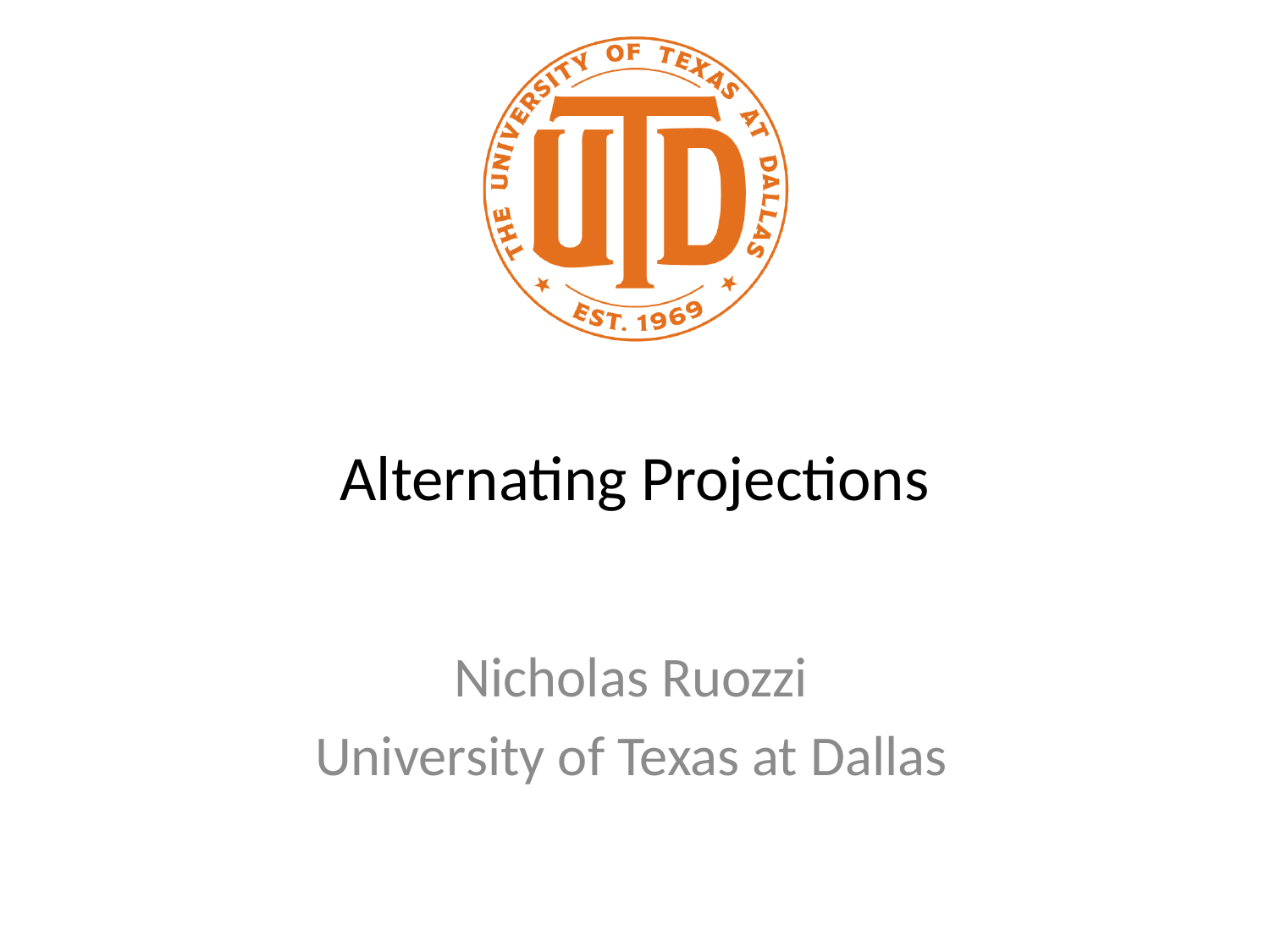

# Alternating Projections
Nicholas Ruozzi
University of Texas at Dallas